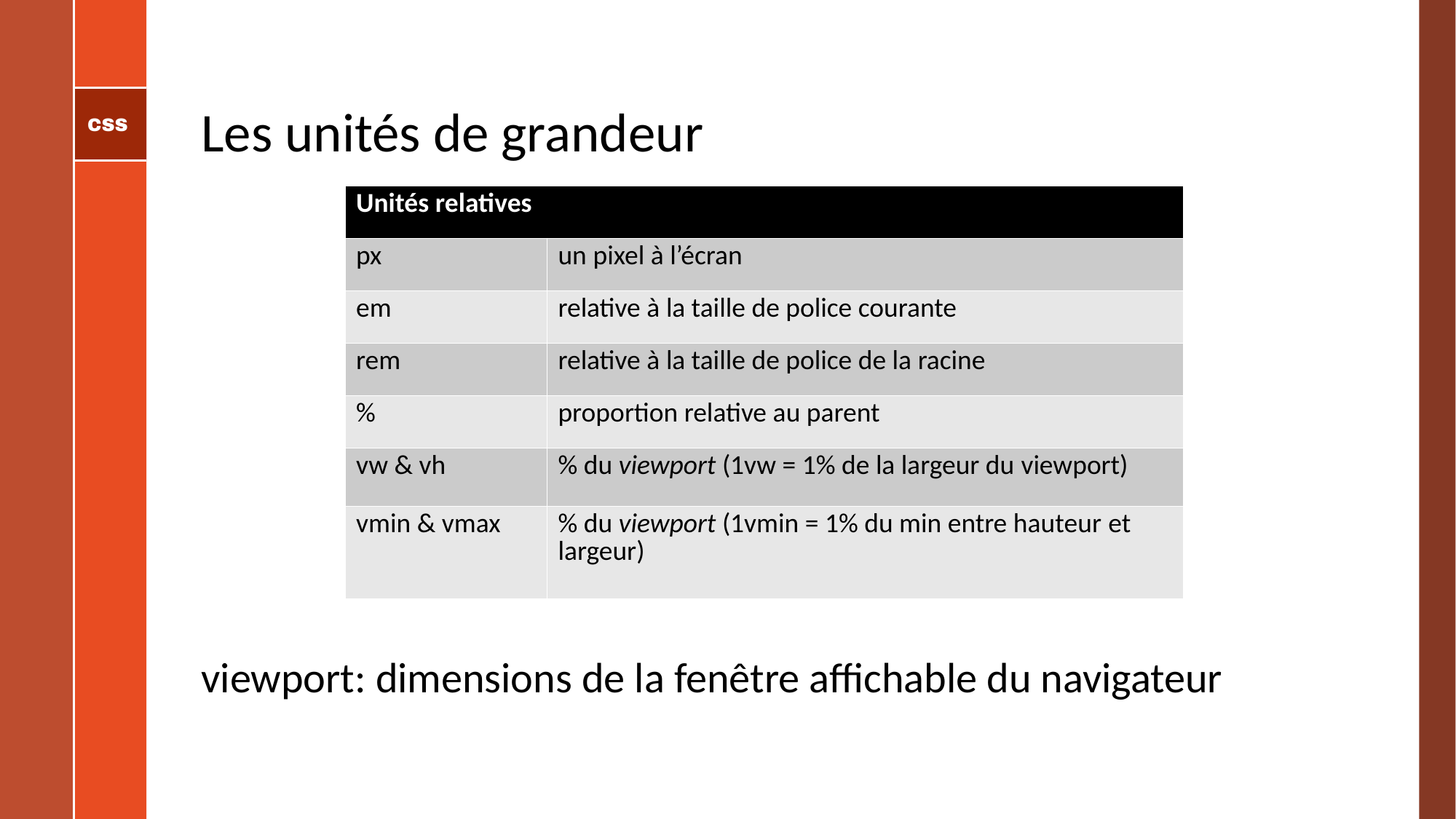

# Les unités de grandeur
| Unités relatives​ |  |
| --- | --- |
| px​ | un pixel à l’écran​ |
| em​ | relative à la taille de police courante​ |
| rem​ | relative à la taille de police de la racine​ |
| %​ | proportion relative au parent​ |
| vw & vh​ | % du viewport (1vw = 1% de la largeur du viewport)​ |
| vmin & vmax​ | % du viewport (1vmin = 1% du min entre hauteur et largeur)​ |
viewport​: dimensions de la fenêtre affichable du navigateur